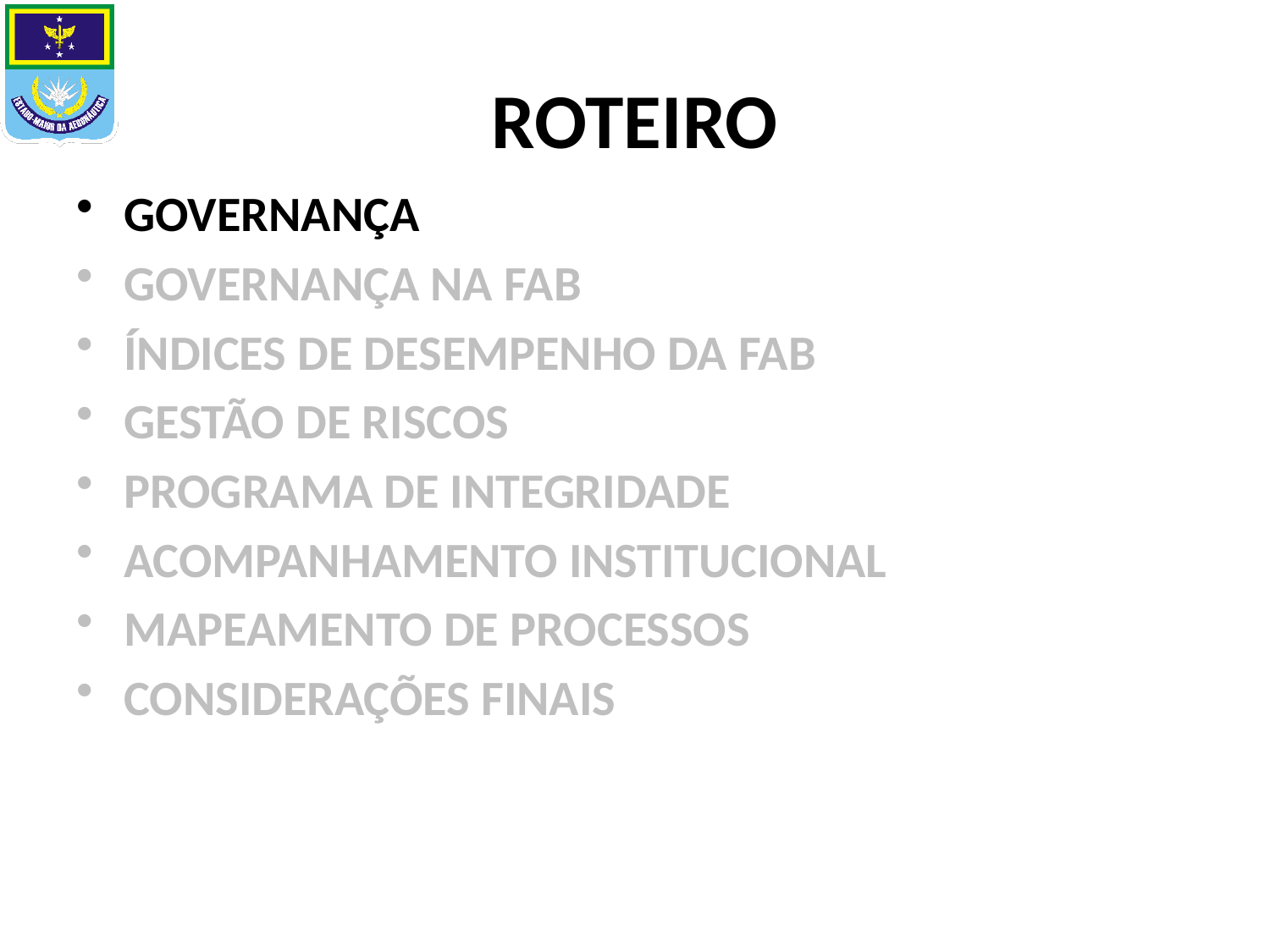

# ROTEIRO
GOVERNANÇA
GOVERNANÇA NA FAB
ÍNDICES DE DESEMPENHO DA FAB
GESTÃO DE RISCOS
PROGRAMA DE INTEGRIDADE
ACOMPANHAMENTO INSTITUCIONAL
MAPEAMENTO DE PROCESSOS
CONSIDERAÇÕES FINAIS